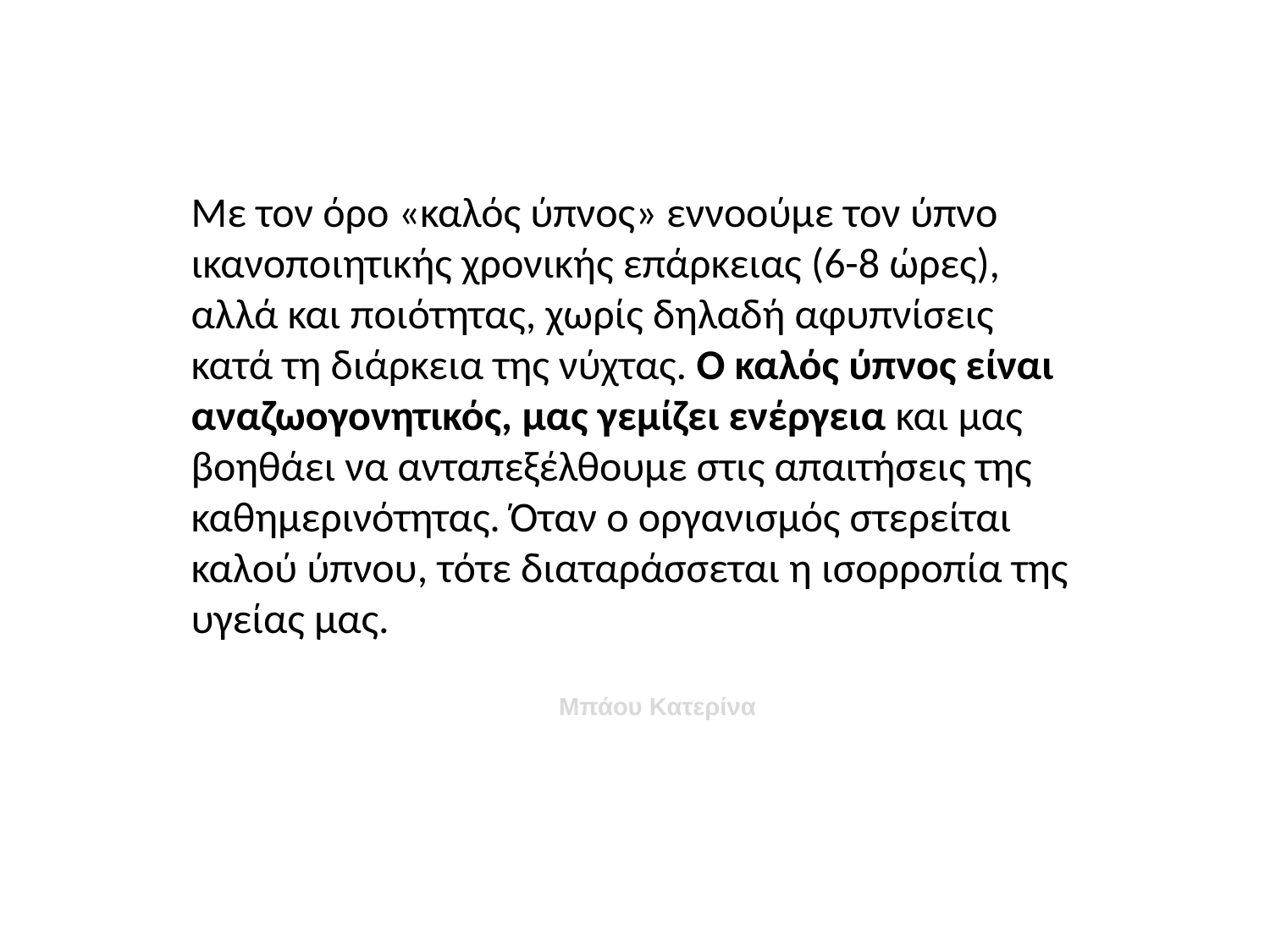

Με τον όρο «καλός ύπνος» εννοούμε τον ύπνο ικανοποιητικής χρονικής επάρκειας (6-8 ώρες), αλλά και ποιότητας, χωρίς δηλαδή αφυπνίσεις κατά τη διάρκεια της νύχτας. Ο καλός ύπνος είναι αναζωογονητικός, μας γεμίζει ενέργεια και μας βοηθάει να ανταπεξέλθουμε στις απαιτήσεις της καθημερινότητας. Όταν ο οργανισμός στερείται καλού ύπνου, τότε διαταράσσεται η ισορροπία της υγείας μας.
Μπάου Κατερίνα